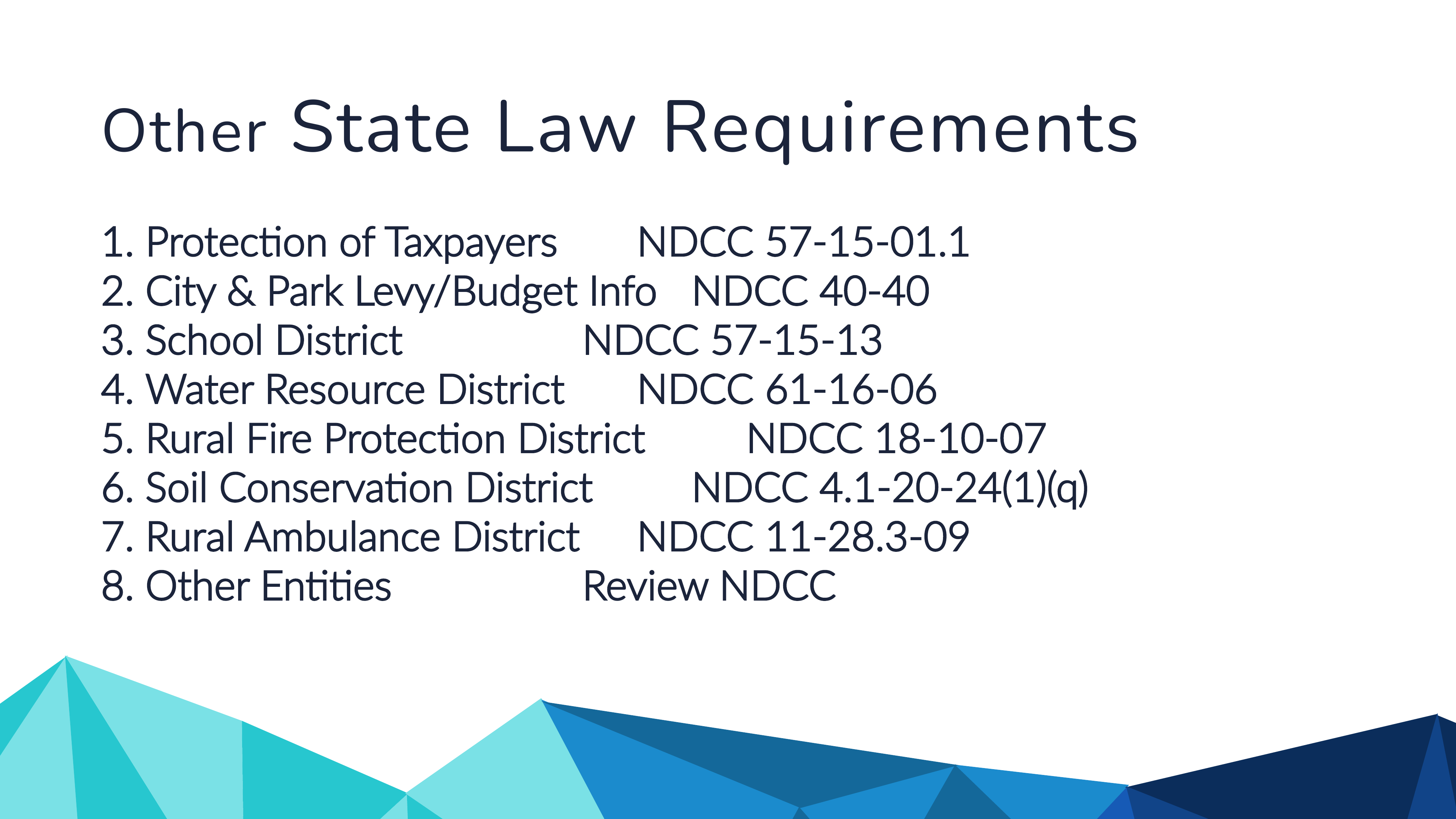

Other State Law Requirements

Protection of Taxpayers 		NDCC 57-15-01.1
City & Park Levy/Budget Info 	NDCC 40-40
School District				NDCC 57-15-13
Water Resource District 		NDCC 61-16-06
Rural Fire Protection District		NDCC 18-10-07
Soil Conservation District		NDCC 4.1-20-24(1)(q)
Rural Ambulance District		NDCC 11-28.3-09
Other Entities 				Review NDCC